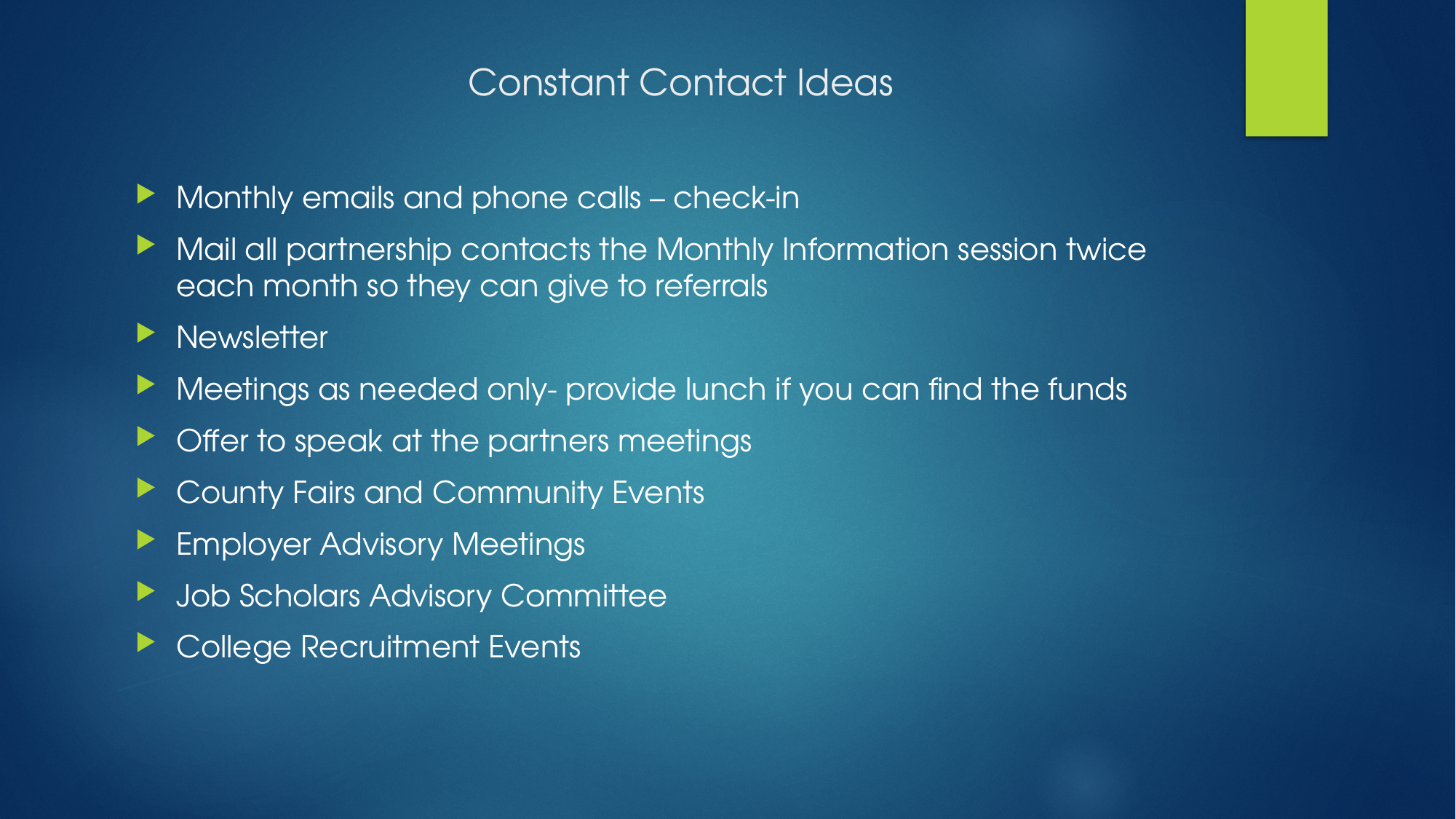

# Constant Contact Ideas
Monthly emails and phone calls – check-in
Mail all partnership contacts the Monthly Information session twice each month so they can give to referrals
Newsletter
Meetings as needed only- provide lunch if you can find the funds
Offer to speak at the partners meetings
County Fairs and Community Events
Employer Advisory Meetings
Job Scholars Advisory Committee
College Recruitment Events